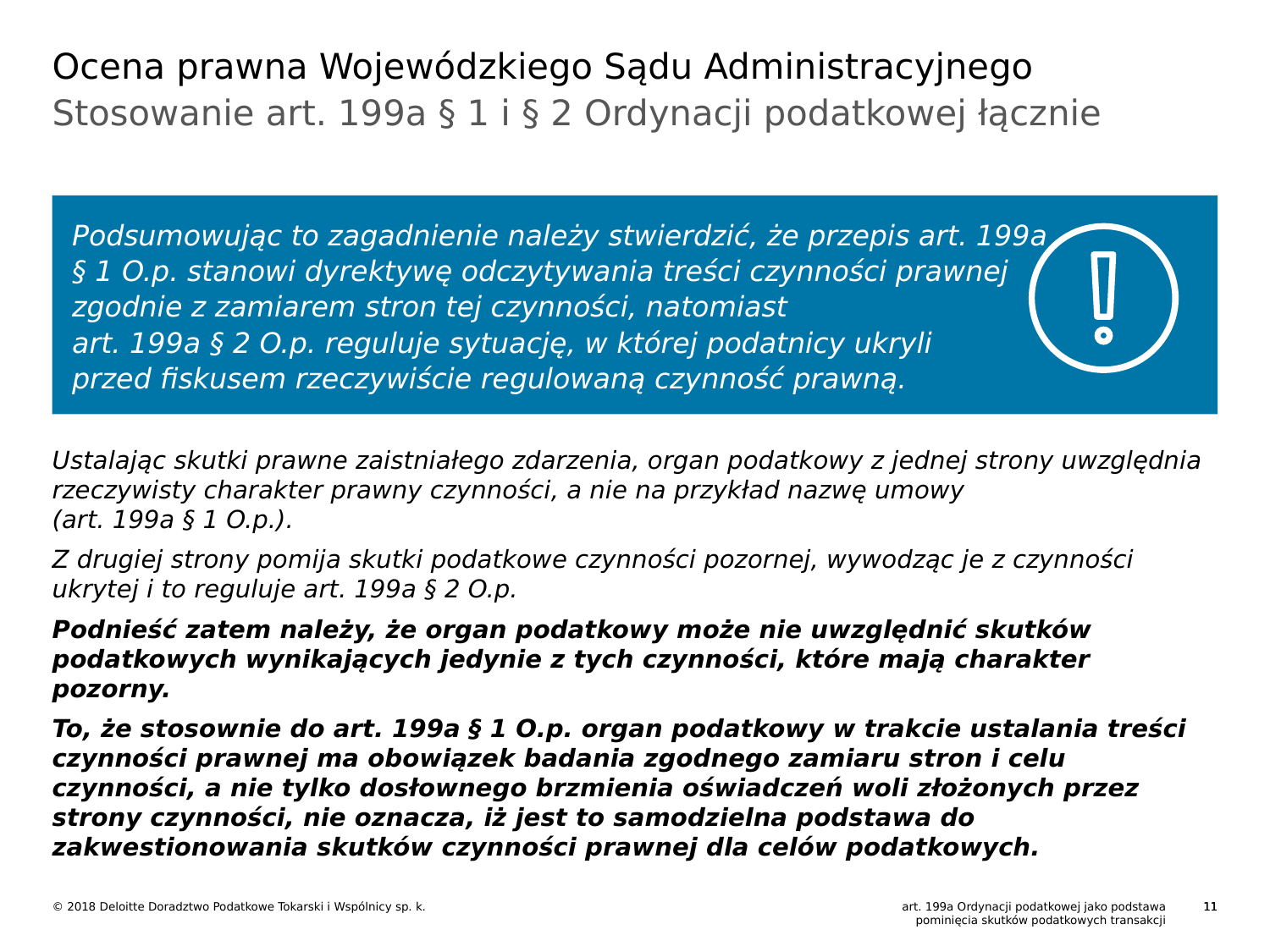

# Ocena prawna Wojewódzkiego Sądu Administracyjnego
Stosowanie art. 199a § 1 i § 2 Ordynacji podatkowej łącznie

Podsumowując to zagadnienie należy stwierdzić, że przepis art. 199a § 1 O.p. stanowi dyrektywę odczytywania treści czynności prawnej zgodnie z zamiarem stron tej czynności, natomiast
art. 199a § 2 O.p. reguluje sytuację, w której podatnicy ukryli
przed fiskusem rzeczywiście regulowaną czynność prawną.

Ustalając skutki prawne zaistniałego zdarzenia, organ podatkowy z jednej strony uwzględnia rzeczywisty charakter prawny czynności, a nie na przykład nazwę umowy
(art. 199a § 1 O.p.).
Z drugiej strony pomija skutki podatkowe czynności pozornej, wywodząc je z czynności ukrytej i to reguluje art. 199a § 2 O.p.
Podnieść zatem należy, że organ podatkowy może nie uwzględnić skutków podatkowych wynikających jedynie z tych czynności, które mają charakter pozorny.
To, że stosownie do art. 199a § 1 O.p. organ podatkowy w trakcie ustalania treści czynności prawnej ma obowiązek badania zgodnego zamiaru stron i celu czynności, a nie tylko dosłownego brzmienia oświadczeń woli złożonych przez strony czynności, nie oznacza, iż jest to samodzielna podstawa do zakwestionowania skutków czynności prawnej dla celów podatkowych.